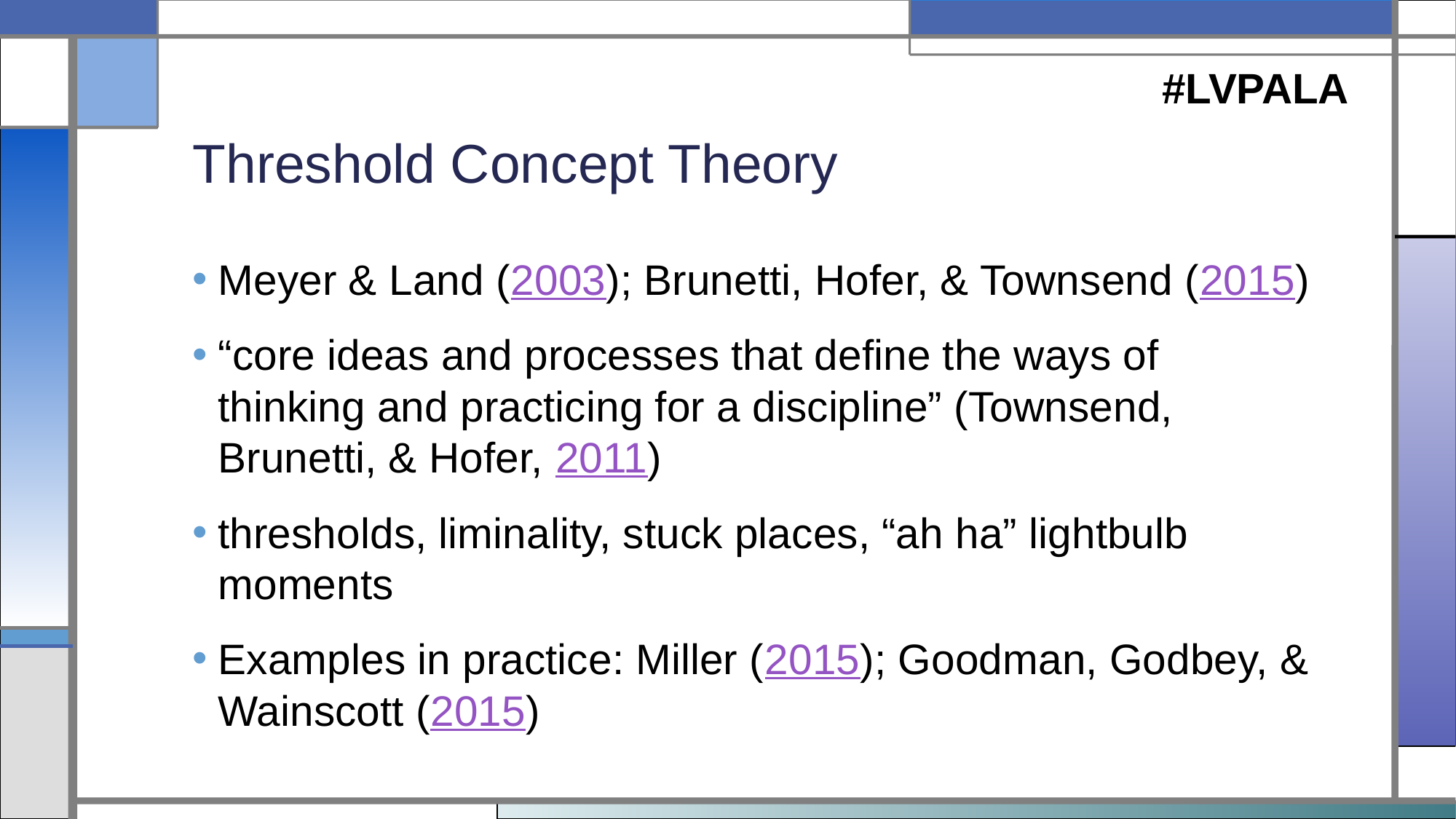

#LVPALA
# Threshold Concept Theory

Meyer & Land (2003); Brunetti, Hofer, & Townsend (2015)
“core ideas and processes that define the ways of thinking and practicing for a discipline” (Townsend, Brunetti, & Hofer, 2011)
thresholds, liminality, stuck places, “ah ha” lightbulb moments
Examples in practice: Miller (2015); Goodman, Godbey, & Wainscott (2015)